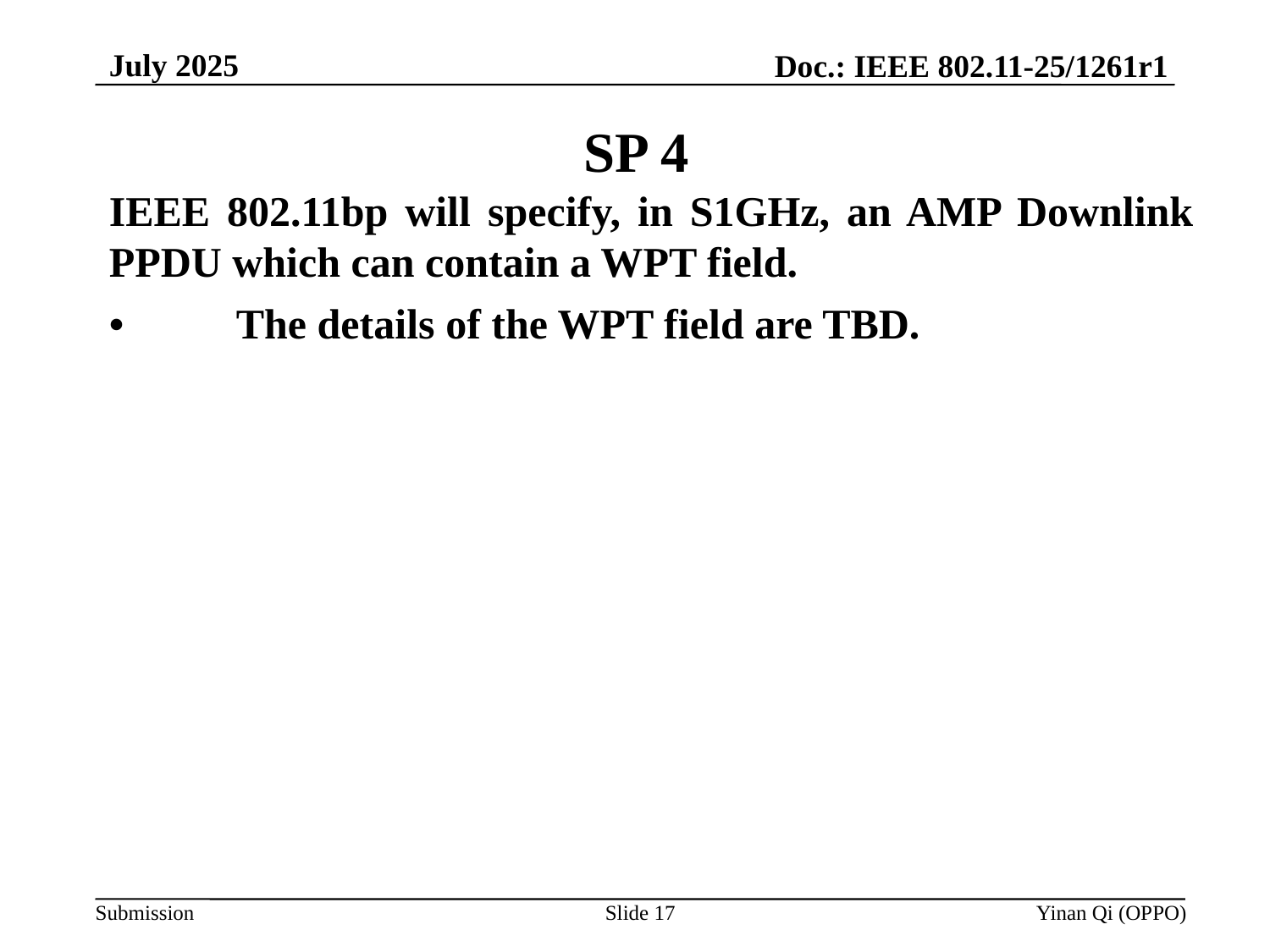

July 2025
Doc.: IEEE 802.11-25/1261r1
# SP 4
IEEE 802.11bp will specify, in S1GHz, an AMP Downlink PPDU which can contain a WPT field.
•	The details of the WPT field are TBD.

Slide 17
Yinan Qi (OPPO)